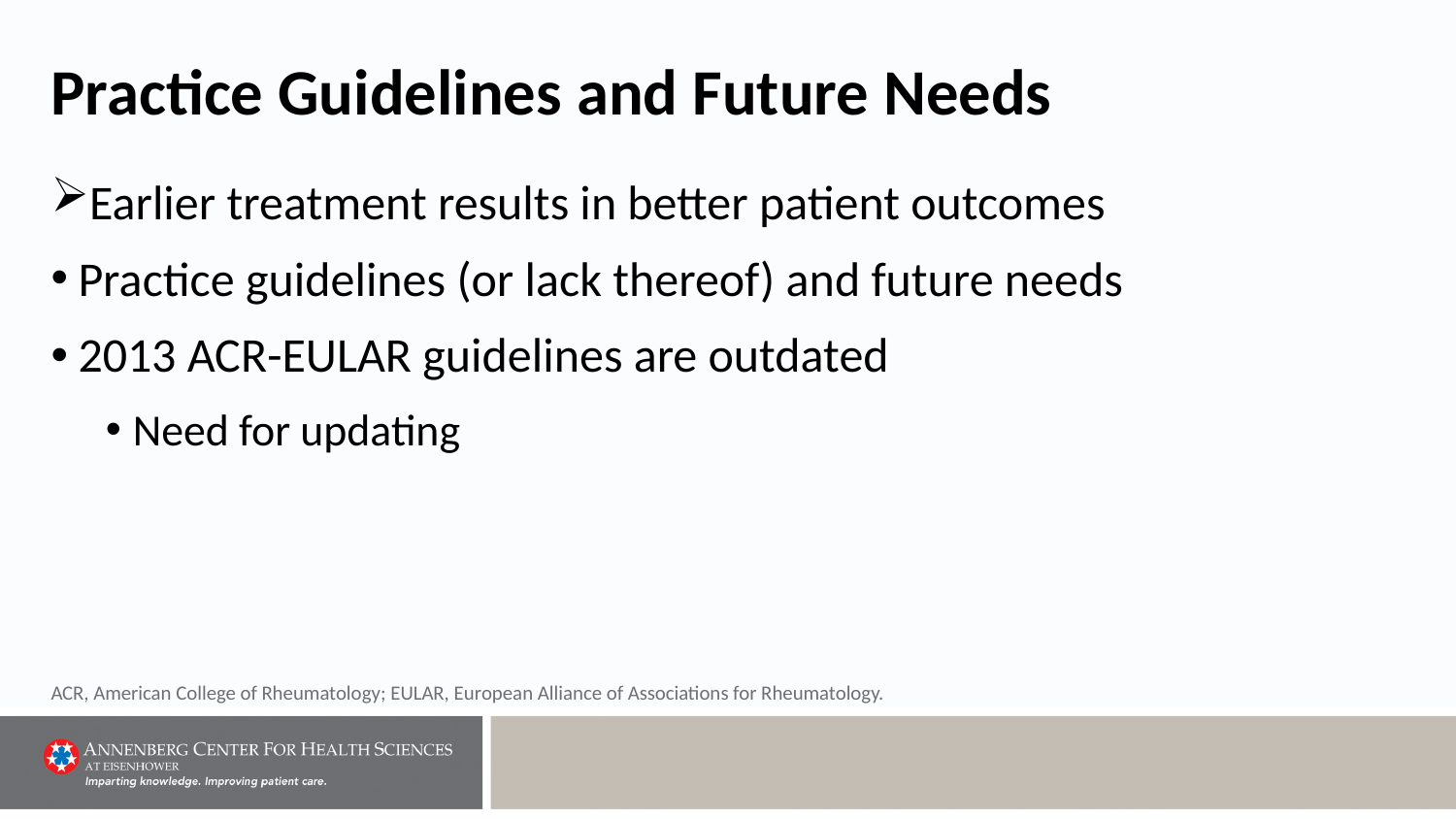

# Practice Guidelines and Future Needs
Earlier treatment results in better patient outcomes
Practice guidelines (or lack thereof) and future needs
2013 ACR-EULAR guidelines are outdated
Need for updating

ACR, American College of Rheumatology; EULAR, European Alliance of Associations for Rheumatology.